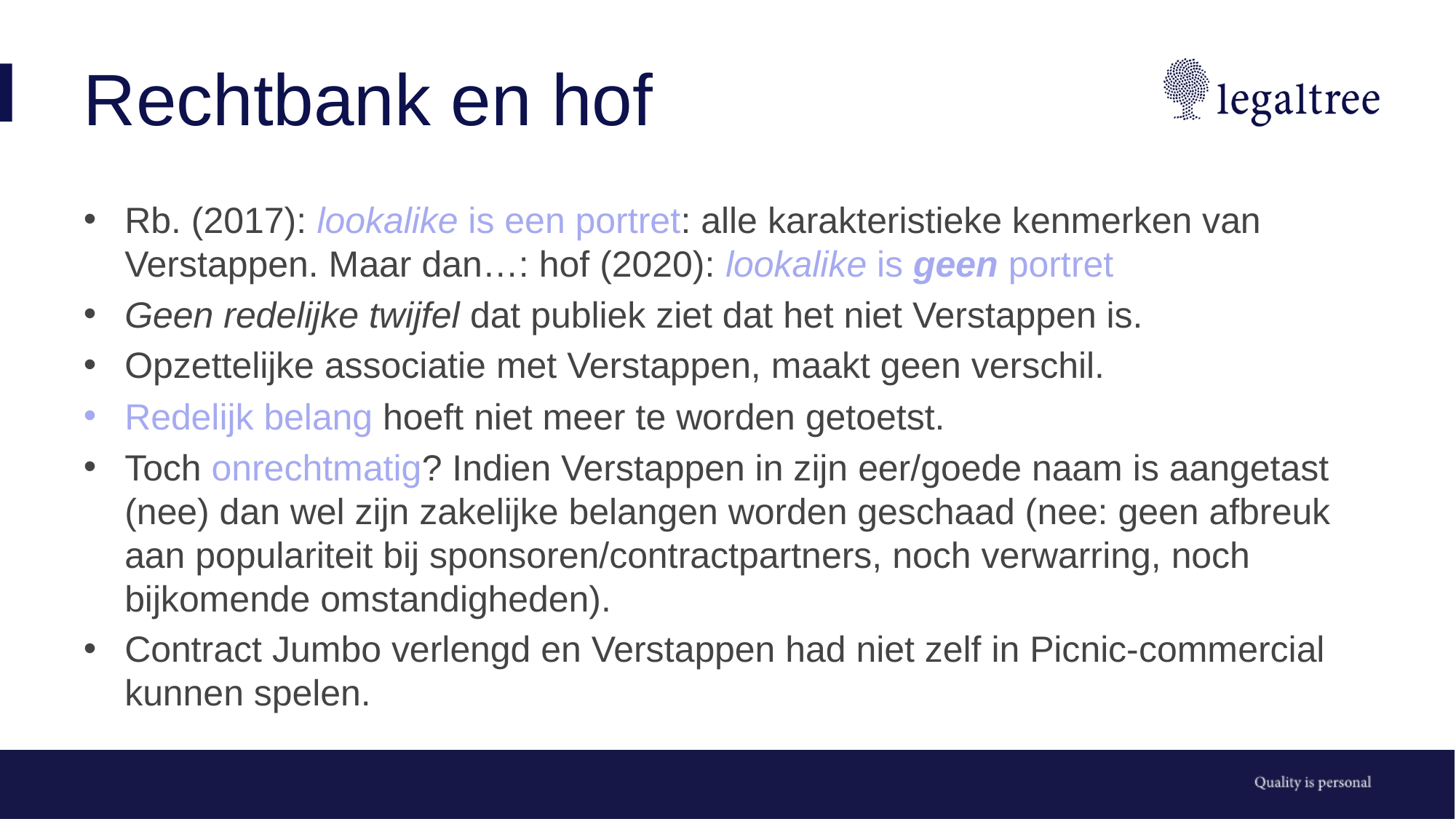

# Rechtbank en hof
Rb. (2017): lookalike is een portret: alle karakteristieke kenmerken van Verstappen. Maar dan…: hof (2020): lookalike is geen portret
Geen redelijke twijfel dat publiek ziet dat het niet Verstappen is.
Opzettelijke associatie met Verstappen, maakt geen verschil.
Redelijk belang hoeft niet meer te worden getoetst.
Toch onrechtmatig? Indien Verstappen in zijn eer/goede naam is aangetast (nee) dan wel zijn zakelijke belangen worden geschaad (nee: geen afbreuk aan populariteit bij sponsoren/contractpartners, noch verwarring, noch bijkomende omstandigheden).
Contract Jumbo verlengd en Verstappen had niet zelf in Picnic-commercial kunnen spelen.